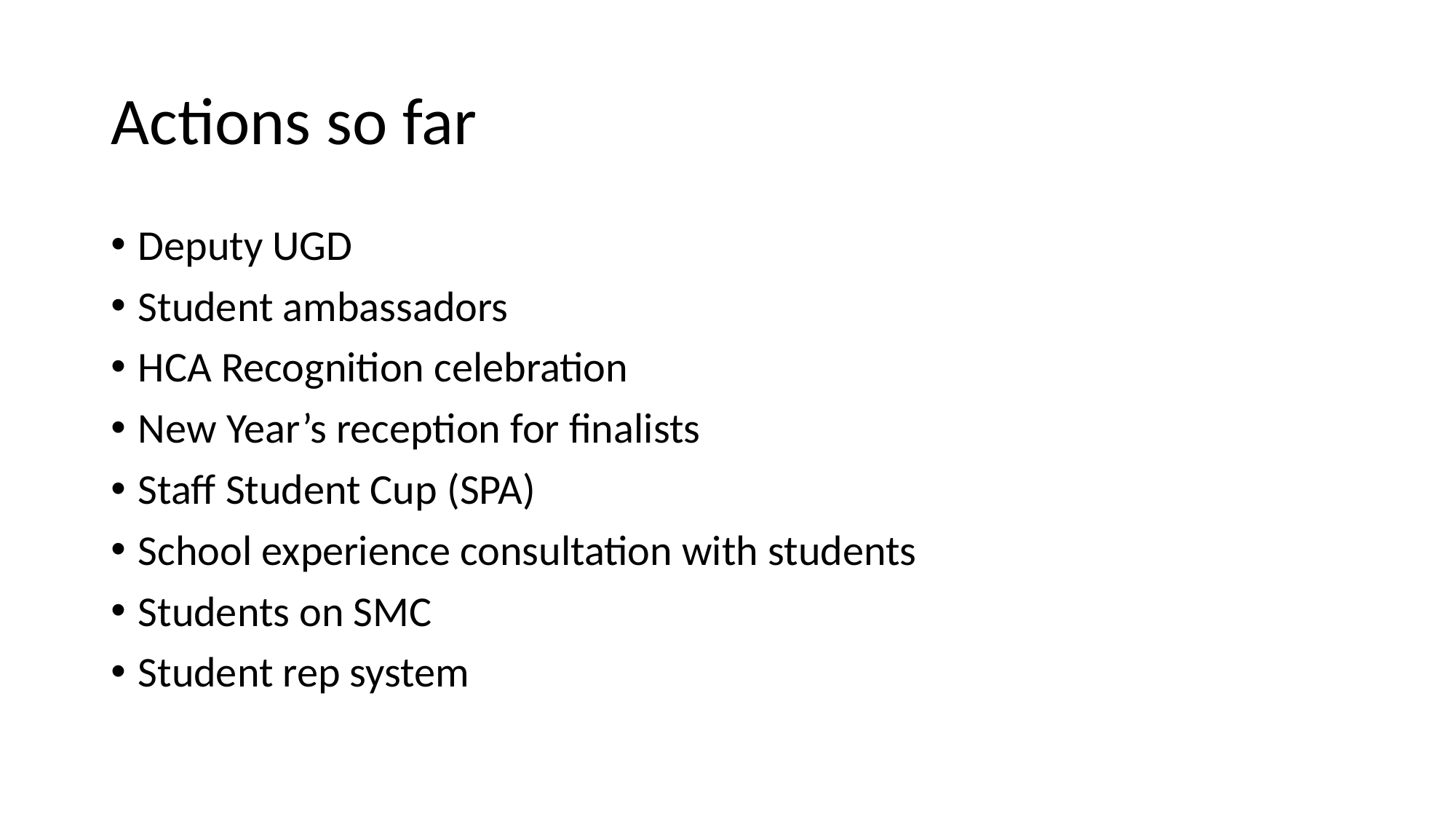

# Actions so far
Deputy UGD
Student ambassadors
HCA Recognition celebration
New Year’s reception for finalists
Staff Student Cup (SPA)
School experience consultation with students
Students on SMC
Student rep system